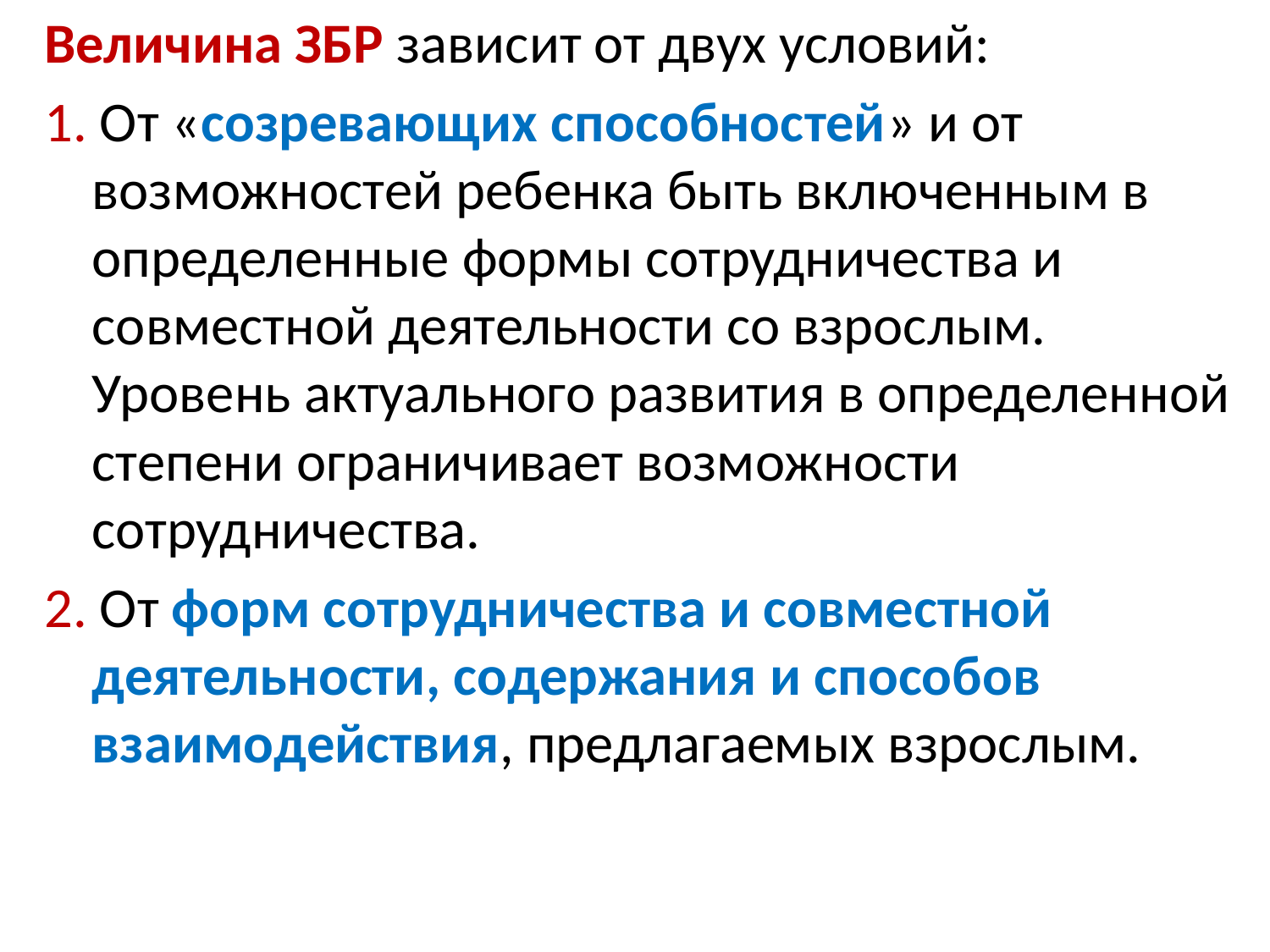

Величина ЗБР зависит от двух условий:
1. От «созревающих способностей» и от возможностей ребенка быть включенным в определенные формы сотрудничества и совместной деятельности со взрослым. Уровень актуального развития в определенной степени ограничивает возможности сотрудничества.
2. От форм сотрудничества и совместной деятельности, содержания и способов взаимодействия, предлагаемых взрослым.